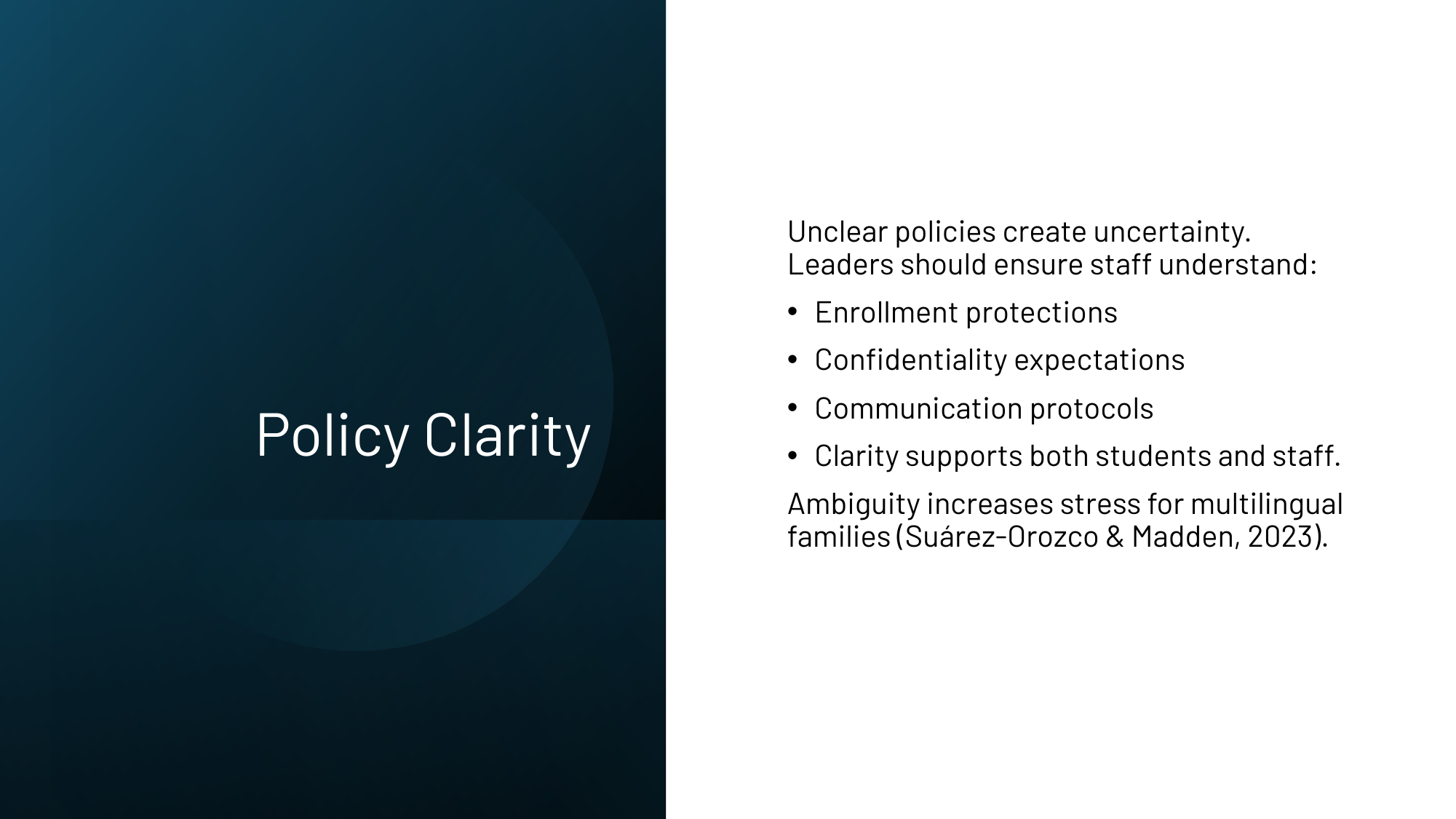

# Policy Clarity

Unclear policies create uncertainty. Leaders should ensure staff understand:
Enrollment protections
Confidentiality expectations
Communication protocols
Clarity supports both students and staff.
Ambiguity increases stress for multilingual families (Suárez-Orozco & Madden, 2023).